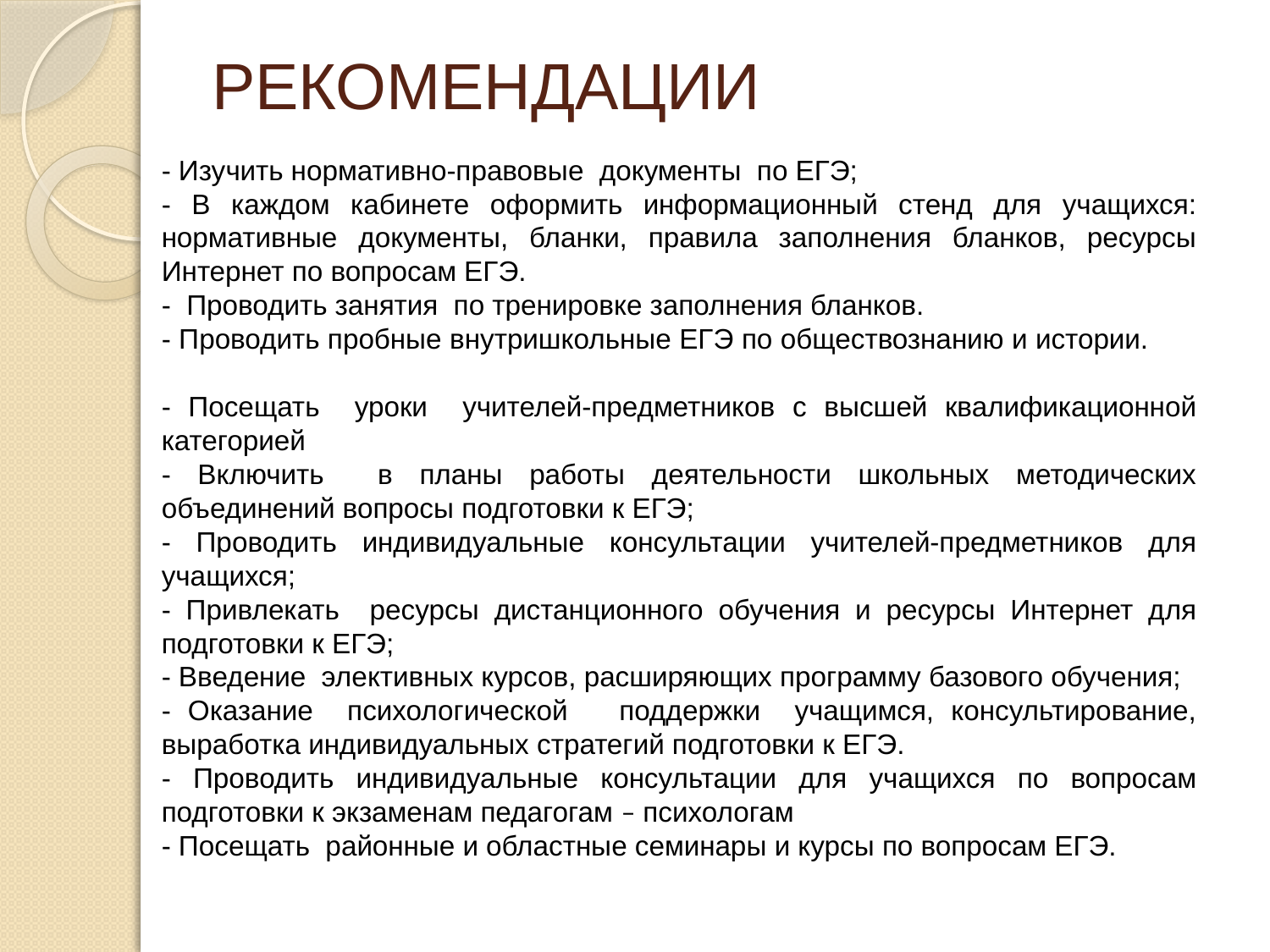

# РЕКОМЕНДАЦИИ
- Изучить нормативно-правовые  документы  по ЕГЭ;
- В каждом кабинете оформить информационный стенд для учащихся: нормативные документы, бланки, правила заполнения бланков, ресурсы Интернет по вопросам ЕГЭ.
-  Проводить занятия  по тренировке заполнения бланков.
- Проводить пробные внутришкольные ЕГЭ по обществознанию и истории.
- Посещать  уроки  учителей-предметников с высшей квалификационной категорией
- Включить  в планы работы деятельности школьных методических объединений вопросы подготовки к ЕГЭ;
- Проводить индивидуальные консультации учителей-предметников для учащихся;
- Привлекать  ресурсы дистанционного обучения и ресурсы Интернет для подготовки к ЕГЭ;
- Введение  элективных курсов, расширяющих программу базового обучения;
- Оказание  психологической   поддержки  учащимся, консультирование, выработка индивидуальных стратегий подготовки к ЕГЭ.
- Проводить индивидуальные консультации для учащихся по вопросам подготовки к экзаменам педагогам – психологам
- Посещать  районные и областные семинары и курсы по вопросам ЕГЭ.